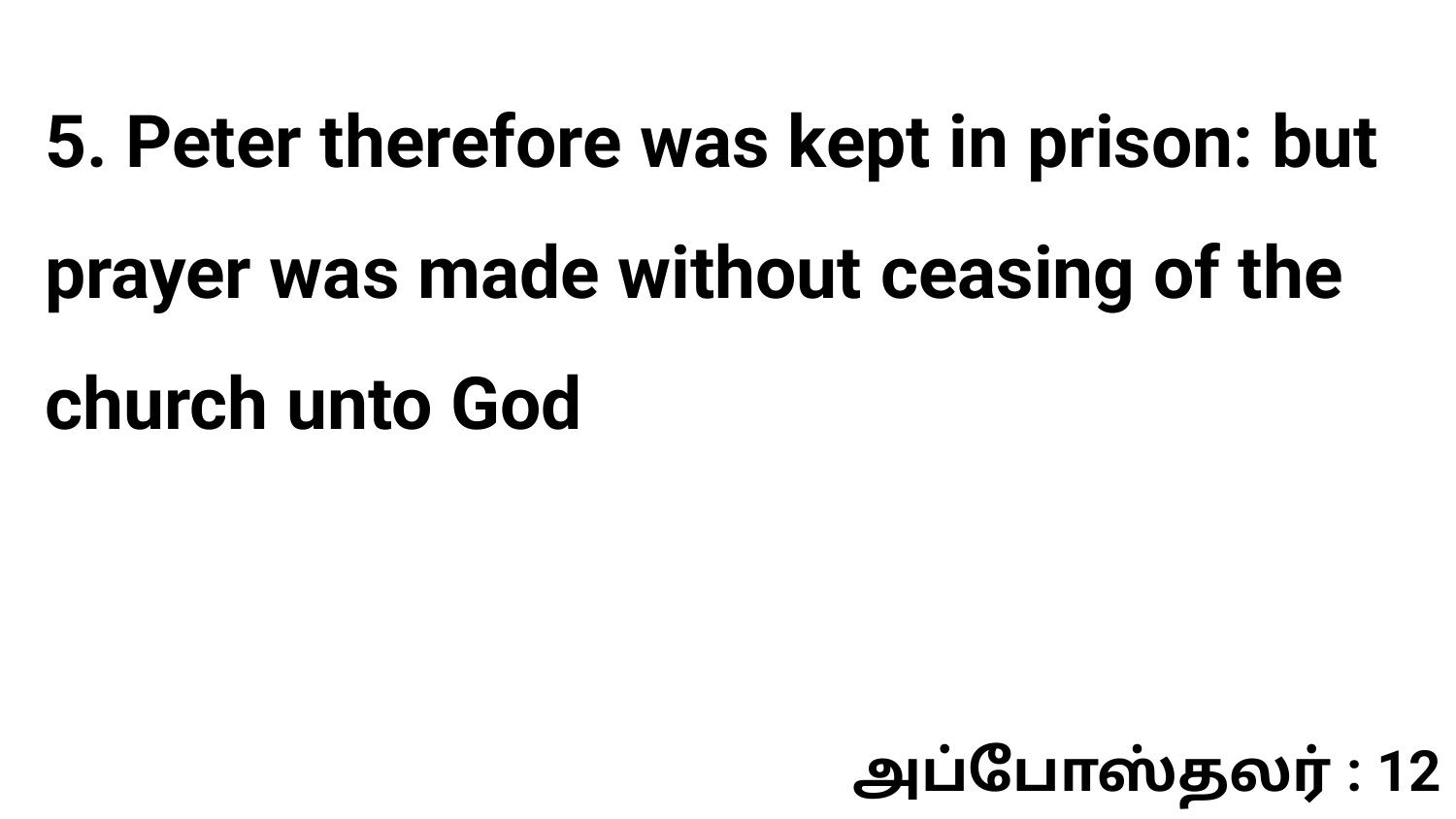

5. Peter therefore was kept in prison: but prayer was made without ceasing of the church unto God
அப்போஸ்தலர் : 12